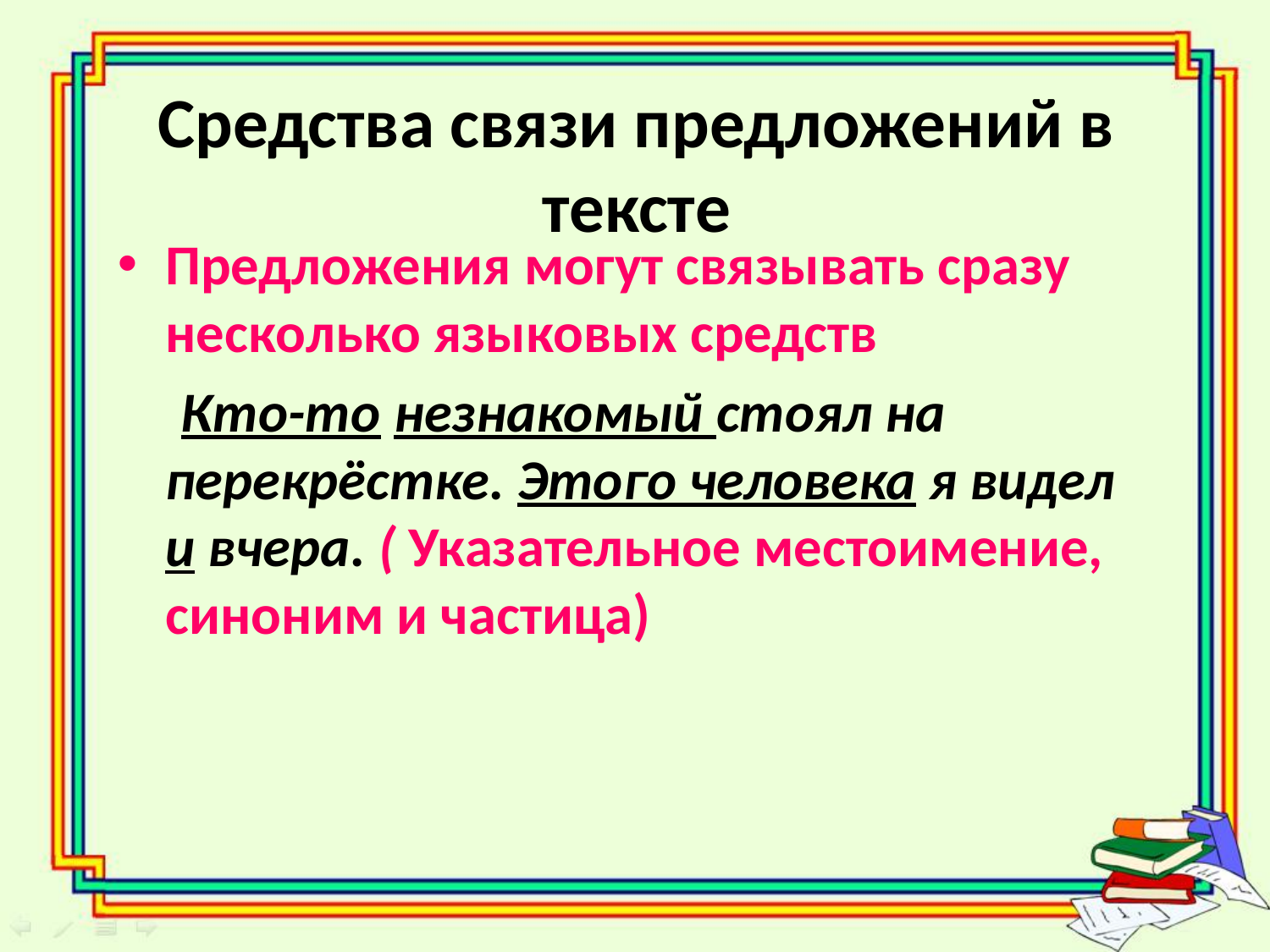

# Средства связи предложений в тексте
Предложения могут связывать сразу несколько языковых средств
     Кто-то незнакомый стоял на перекрёстке. Этого человека я видел и вчера. ( Указательное местоимение, синоним и частица)